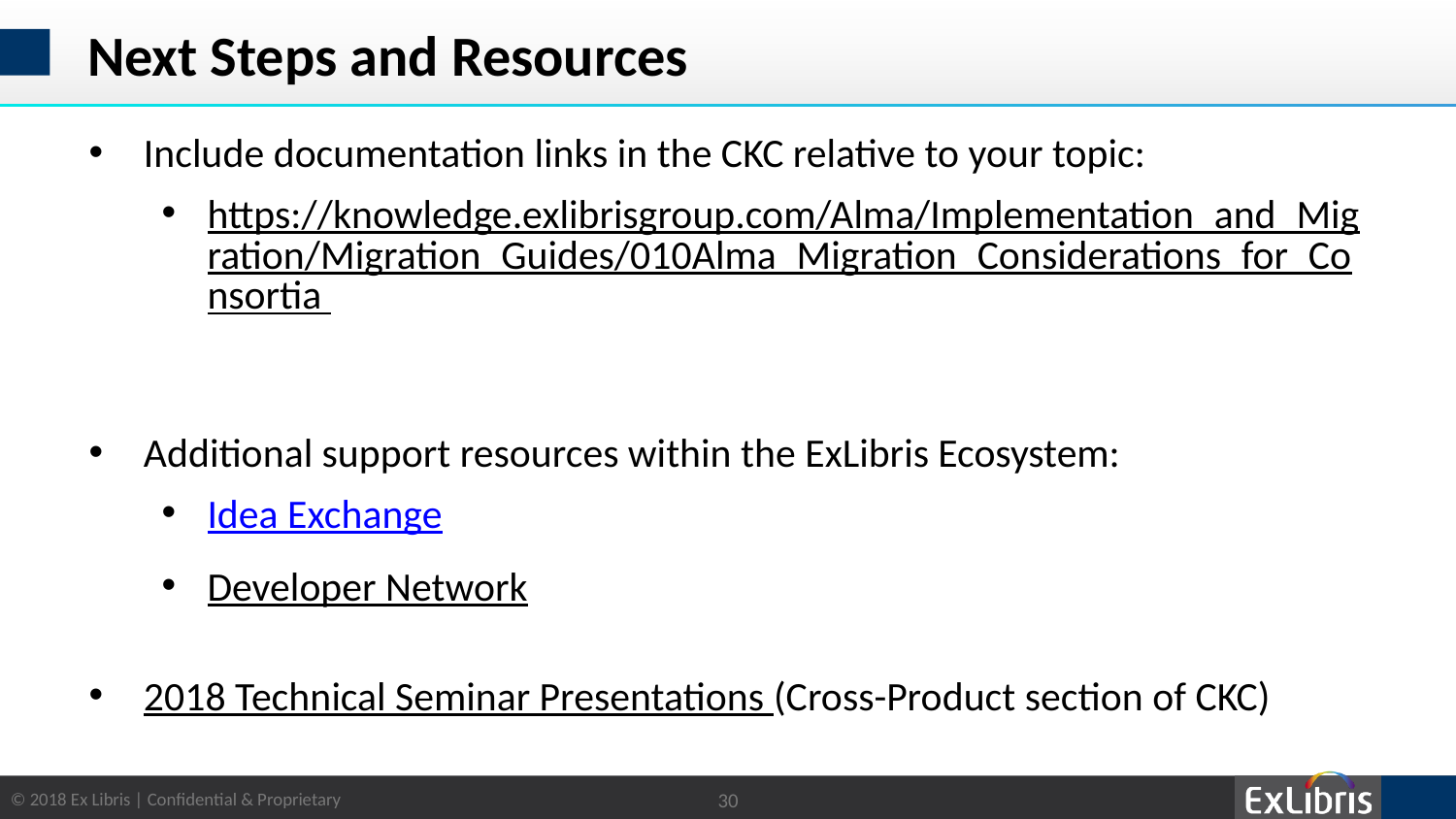

# Next Steps and Resources
Include documentation links in the CKC relative to your topic:
https://knowledge.exlibrisgroup.com/Alma/Implementation_and_Migration/Migration_Guides/010Alma_Migration_Considerations_for_Consortia
Additional support resources within the ExLibris Ecosystem:
Idea Exchange
Developer Network
2018 Technical Seminar Presentations (Cross-Product section of CKC)

30